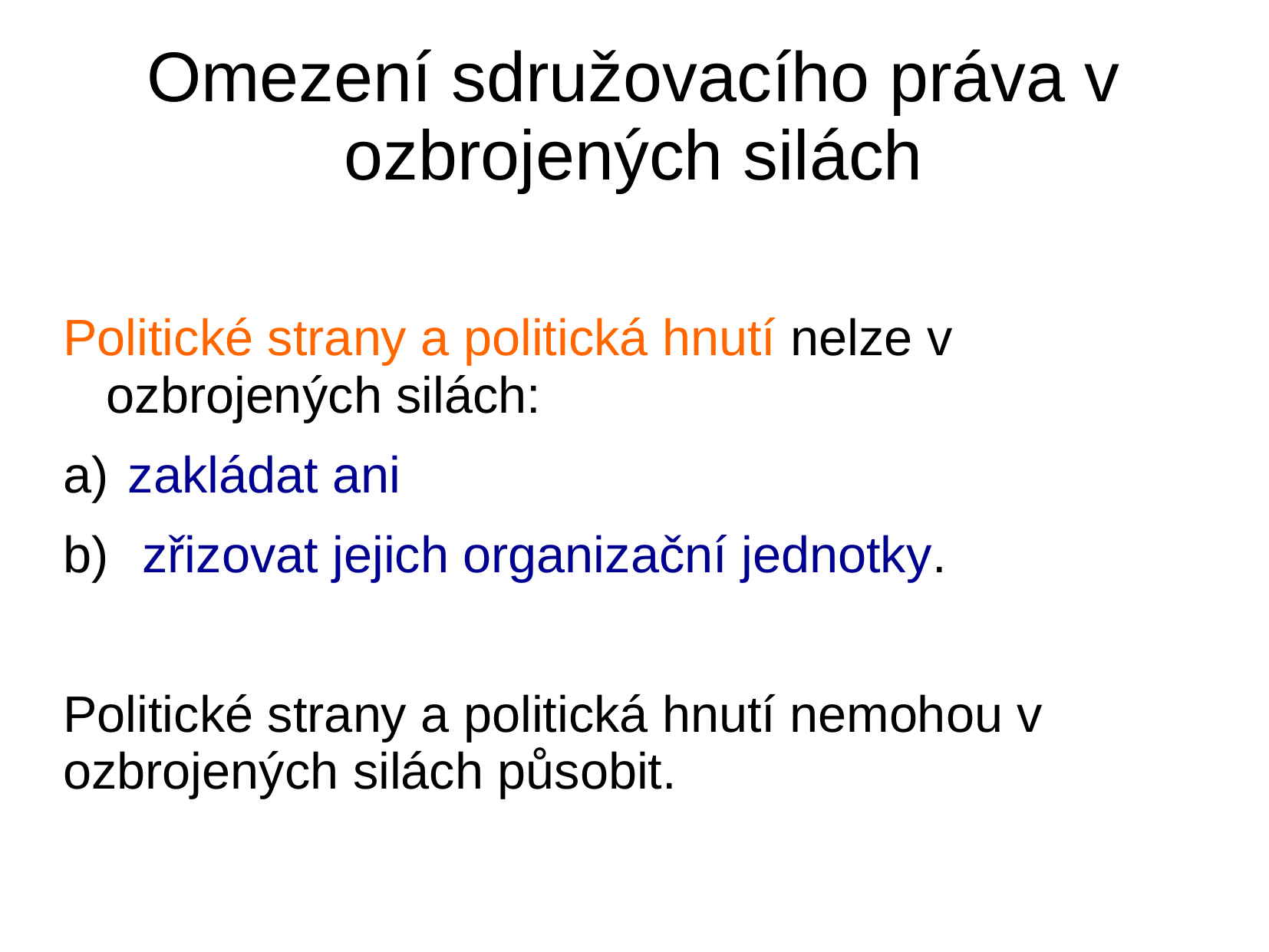

# Omezení sdružovacího práva v ozbrojených silách

Politické strany a politická hnutí nelze v ozbrojených silách:
zakládat ani
 zřizovat jejich organizační jednotky.

Politické strany a politická hnutí nemohou v ozbrojených silách působit.